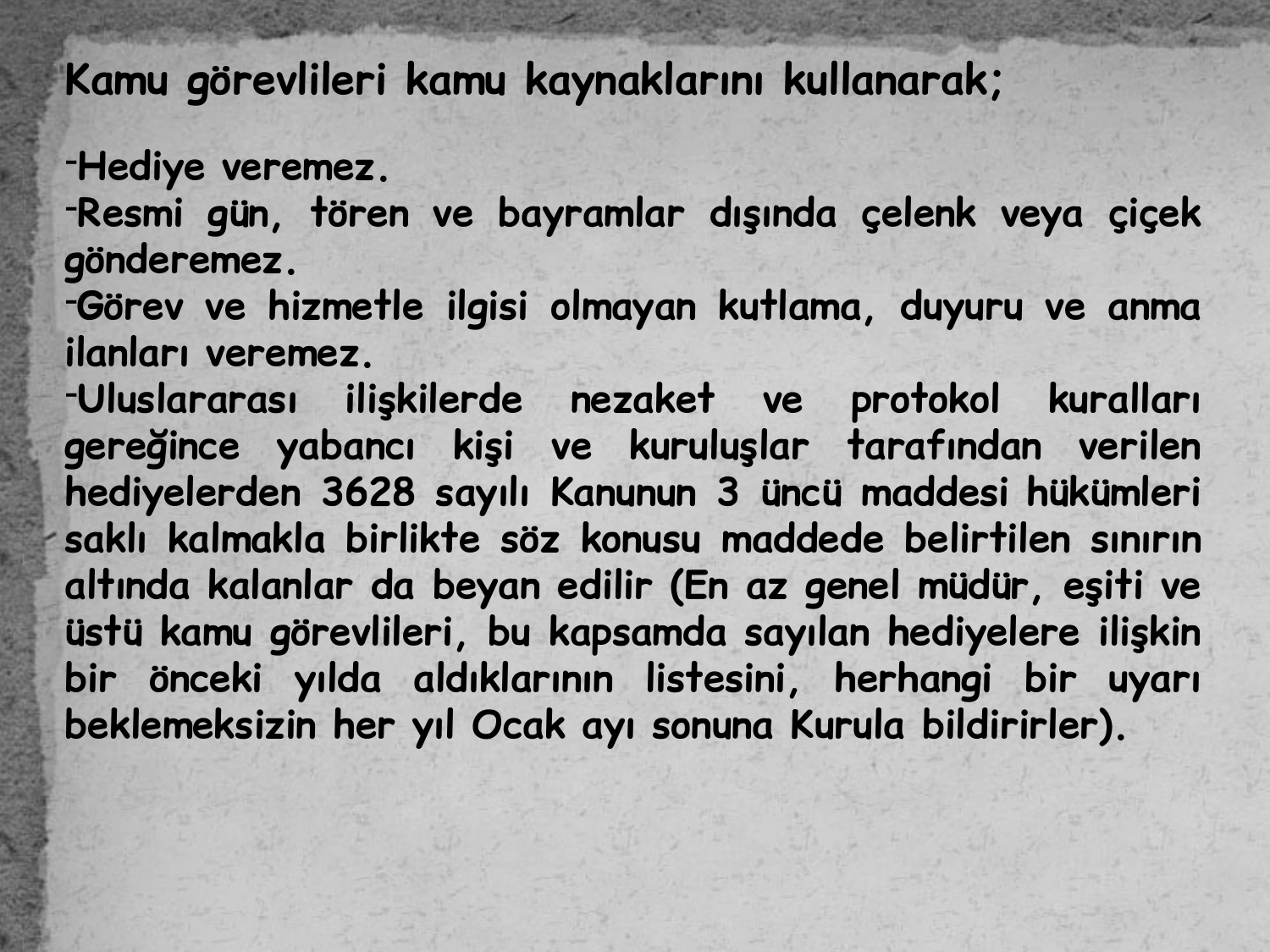

Kamu görevlileri kamu kaynaklarını kullanarak;

Hediye veremez.
Resmi gün, tören ve bayramlar dışında çelenk veya çiçek gönderemez.
Görev ve hizmetle ilgisi olmayan kutlama, duyuru ve anma ilanları veremez.
Uluslararası ilişkilerde nezaket ve protokol kuralları gereğince yabancı kişi ve kuruluşlar tarafından verilen hediyelerden 3628 sayılı Kanunun 3 üncü maddesi hükümleri saklı kalmakla birlikte söz konusu maddede belirtilen sınırın altında kalanlar da beyan edilir (En az genel müdür, eşiti ve üstü kamu görevlileri, bu kapsamda sayılan hediyelere ilişkin bir önceki yılda aldıklarının listesini, herhangi bir uyarı beklemeksizin her yıl Ocak ayı sonuna Kurula bildirirler).